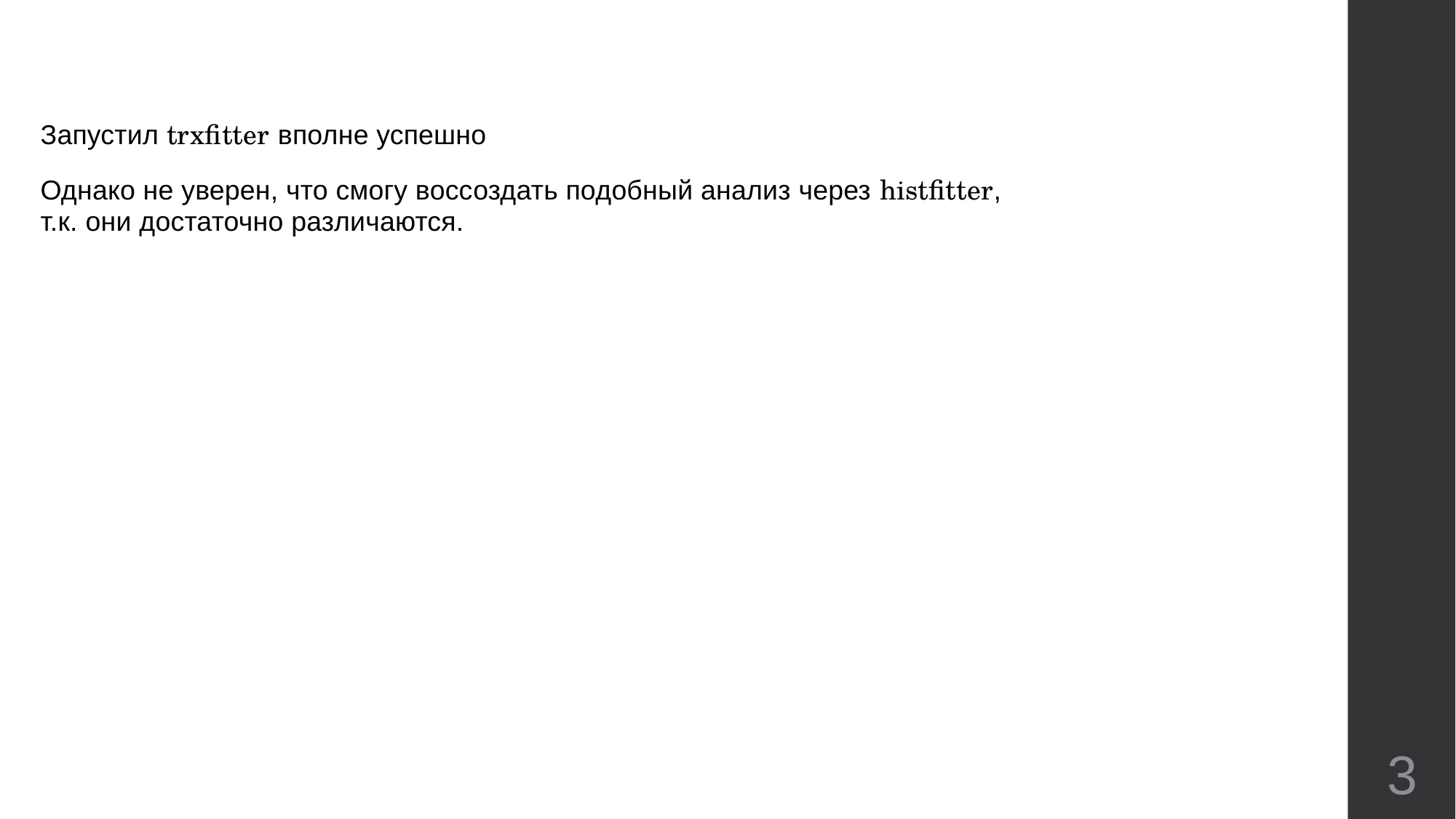

Запустил trxfitter вполне успешно
Однако не уверен, что смогу воссоздать подобный анализ через histfitter, т.к. они достаточно различаются.
3